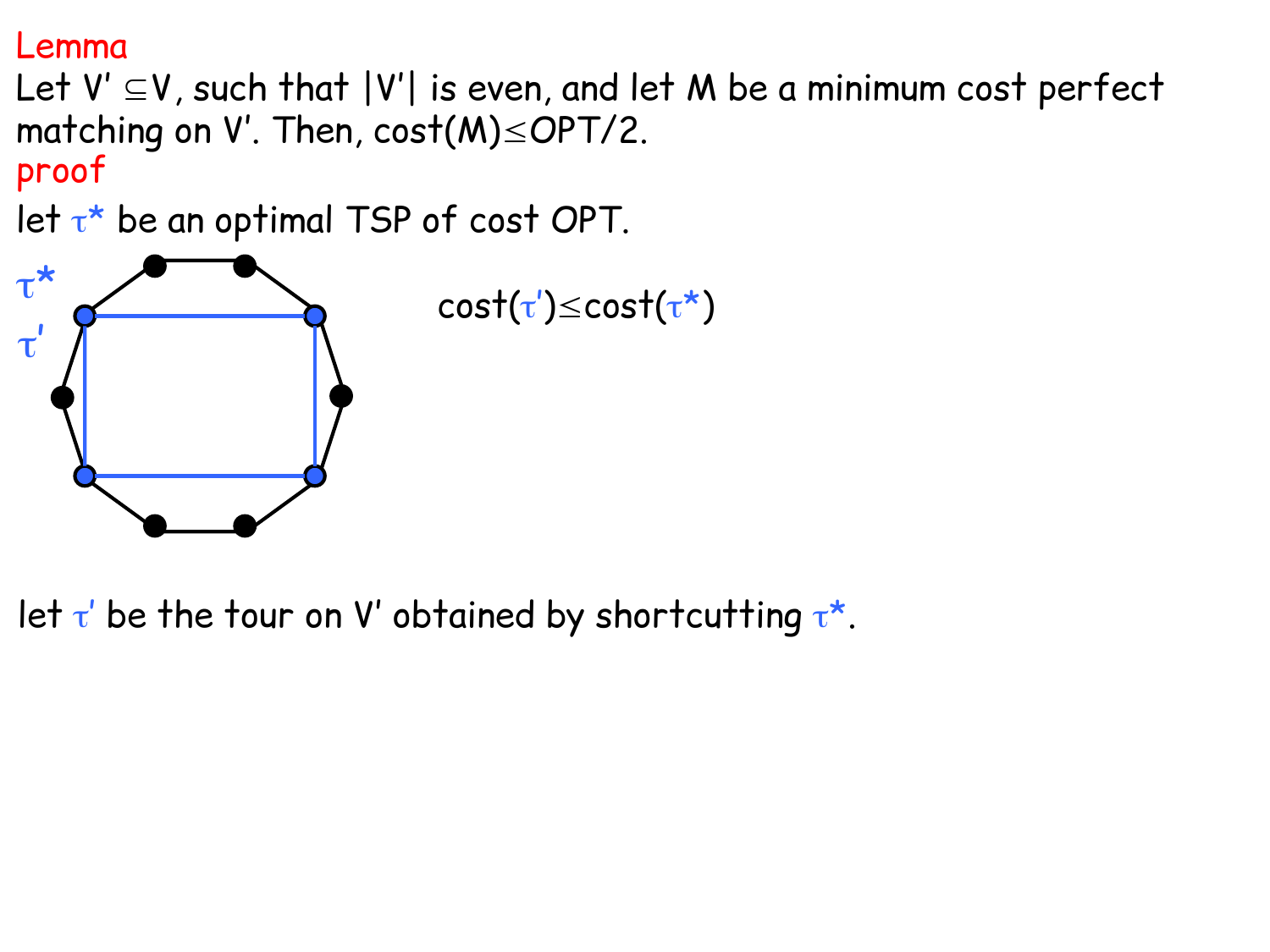

Lemma
Let V’ ⊆V, such that |V’| is even, and let M be a minimum cost perfect matching on V’. Then, cost(M)≤OPT/2.
proof
let τ* be an optimal TSP of cost OPT.
τ*

cost(τ’)≤cost(τ*)

τ’

let τ’ be the tour on V’ obtained by shortcutting τ*.